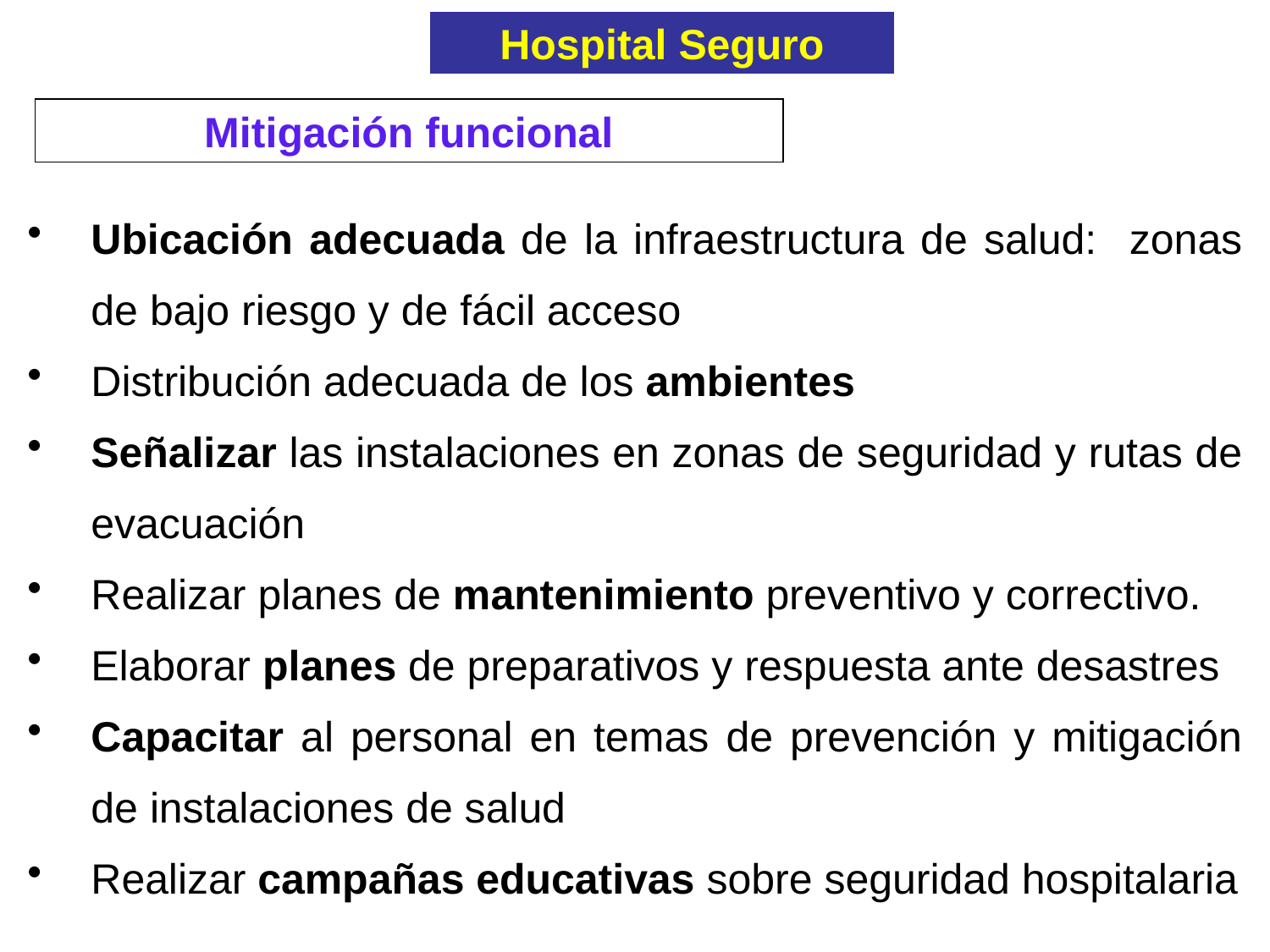

Hospital Seguro
Mitigación funcional
Ubicación adecuada de la infraestructura de salud:  zonas de bajo riesgo y de fácil acceso
Distribución adecuada de los ambientes
Señalizar las instalaciones en zonas de seguridad y rutas de evacuación
Realizar planes de mantenimiento preventivo y correctivo.
Elaborar planes de preparativos y respuesta ante desastres
Capacitar al personal en temas de prevención y mitigación de instalaciones de salud
Realizar campañas educativas sobre seguridad hospitalaria